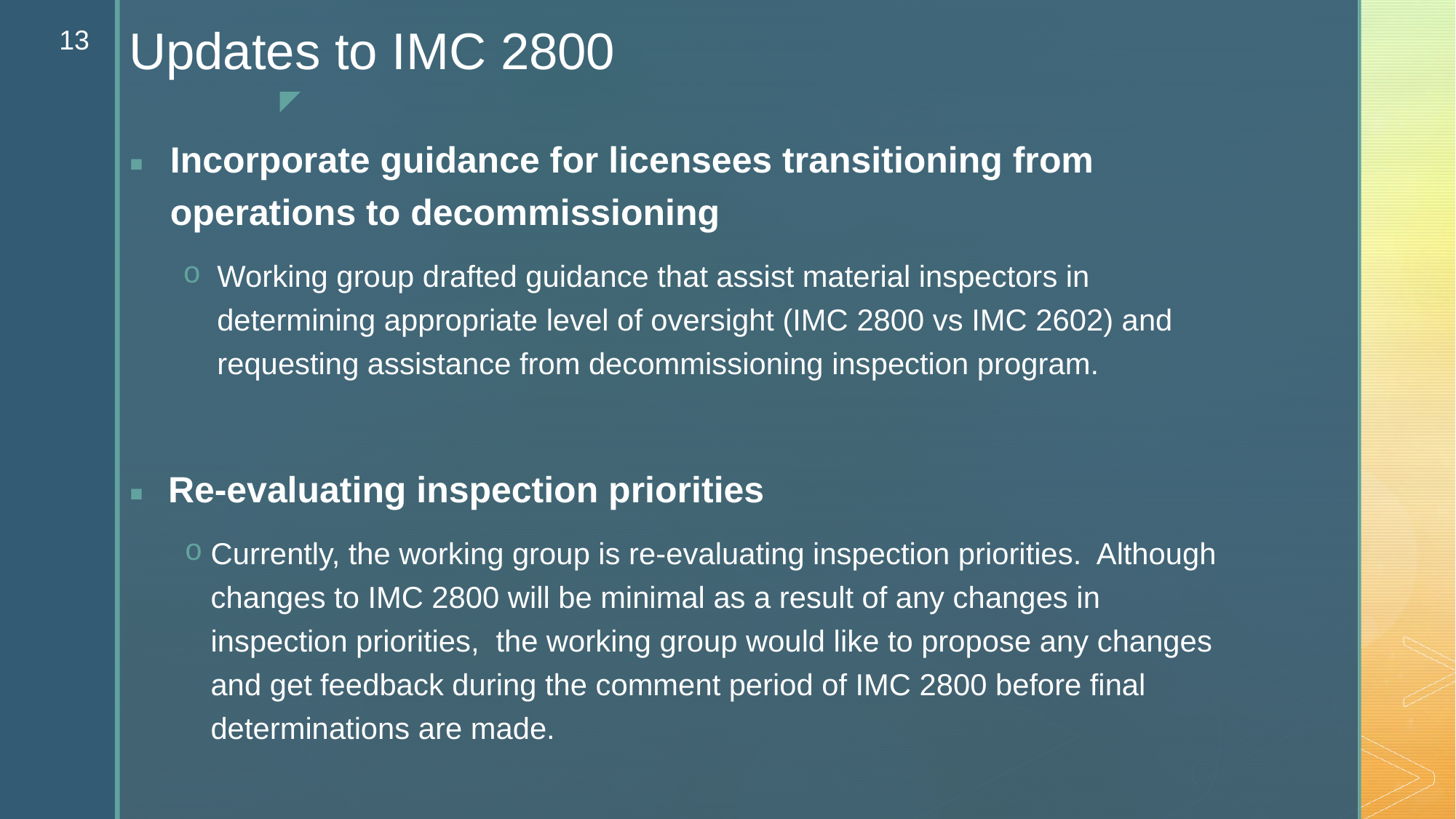

13
# Updates to IMC 2800
Incorporate guidance for licensees transitioning from operations to decommissioning
Working group drafted guidance that assist material inspectors in determining appropriate level of oversight (IMC 2800 vs IMC 2602) and requesting assistance from decommissioning inspection program.

Re-evaluating inspection priorities
Currently, the working group is re-evaluating inspection priorities.  Although changes to IMC 2800 will be minimal as a result of any changes in inspection priorities,  the working group would like to propose any changes and get feedback during the comment period of IMC 2800 before final determinations are made.